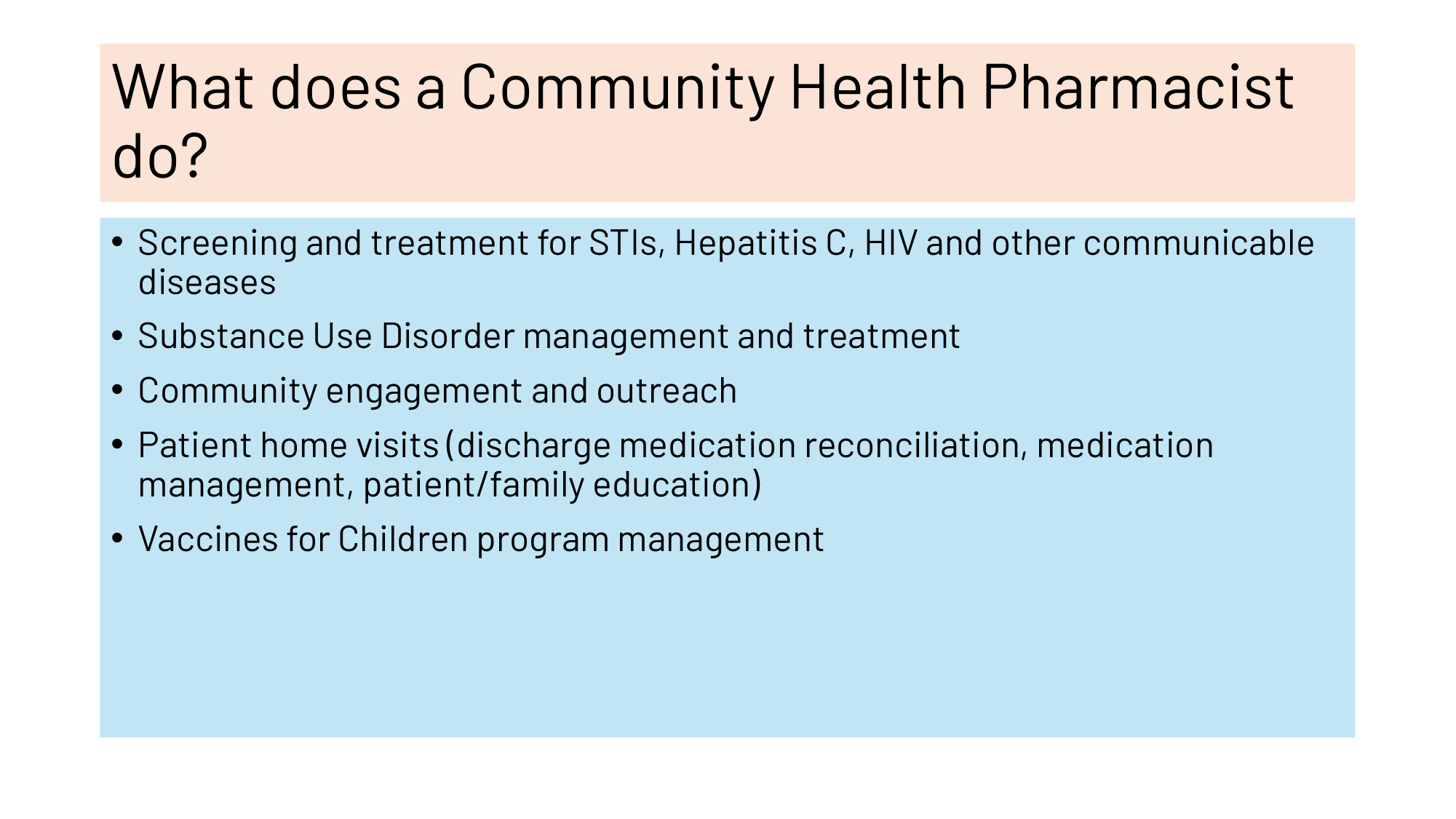

# What does a Community Health Pharmacist do?
Screening and treatment for STIs, Hepatitis C, HIV and other communicable diseases
Substance Use Disorder management and treatment
Community engagement and outreach
Patient home visits (discharge medication reconciliation, medication management, patient/family education)
Vaccines for Children program management